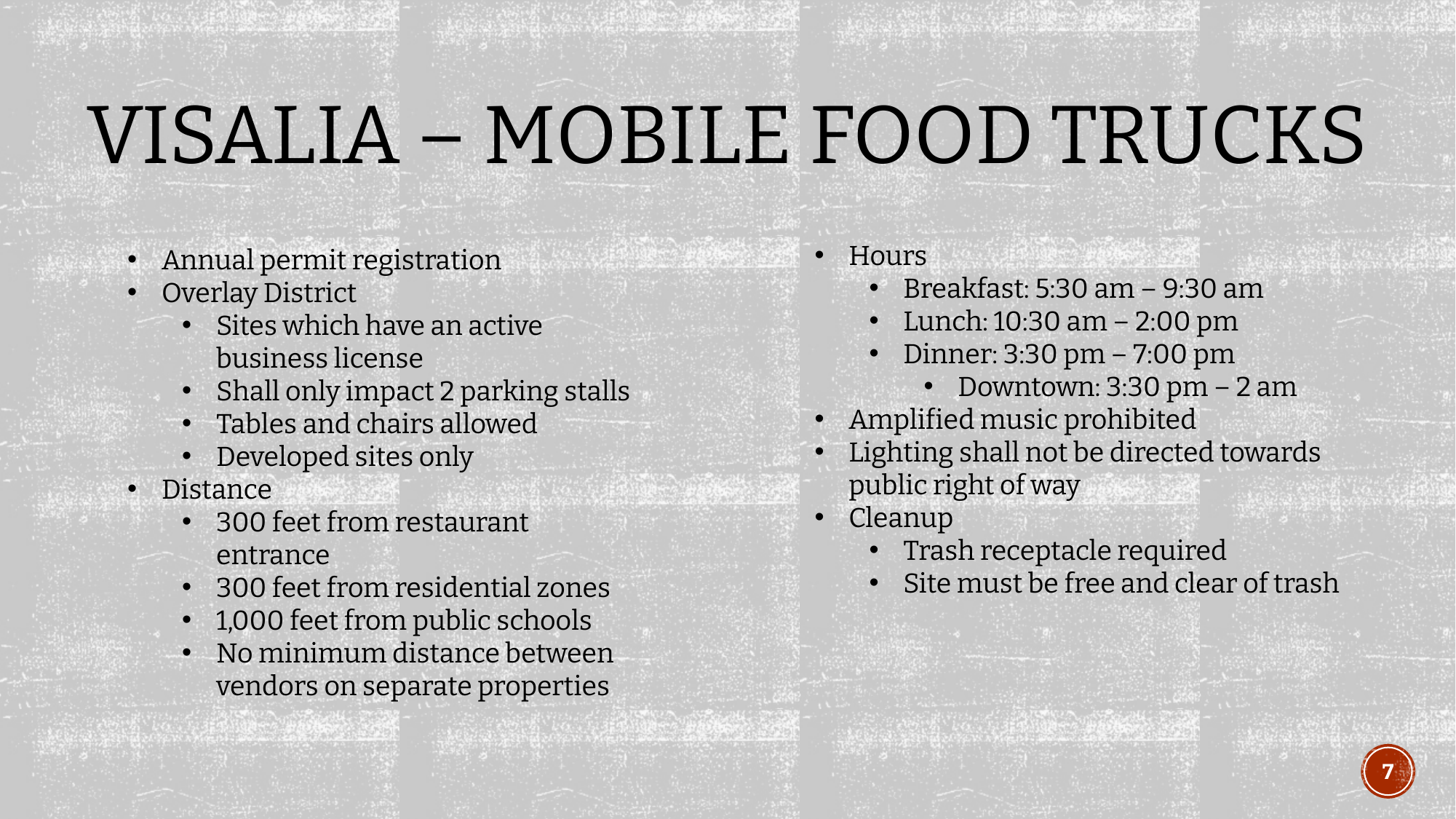

# Visalia – Mobile food trucks

Annual permit registration
Overlay District
Sites which have an active business license
Shall only impact 2 parking stalls
Tables and chairs allowed
Developed sites only
Distance
300 feet from restaurant entrance
300 feet from residential zones
1,000 feet from public schools
No minimum distance between vendors on separate properties

Hours
Breakfast: 5:30 am – 9:30 am
Lunch: 10:30 am – 2:00 pm
Dinner: 3:30 pm – 7:00 pm
Downtown: 3:30 pm – 2 am
Amplified music prohibited
Lighting shall not be directed towards public right of way
Cleanup
Trash receptacle required
Site must be free and clear of trash

7